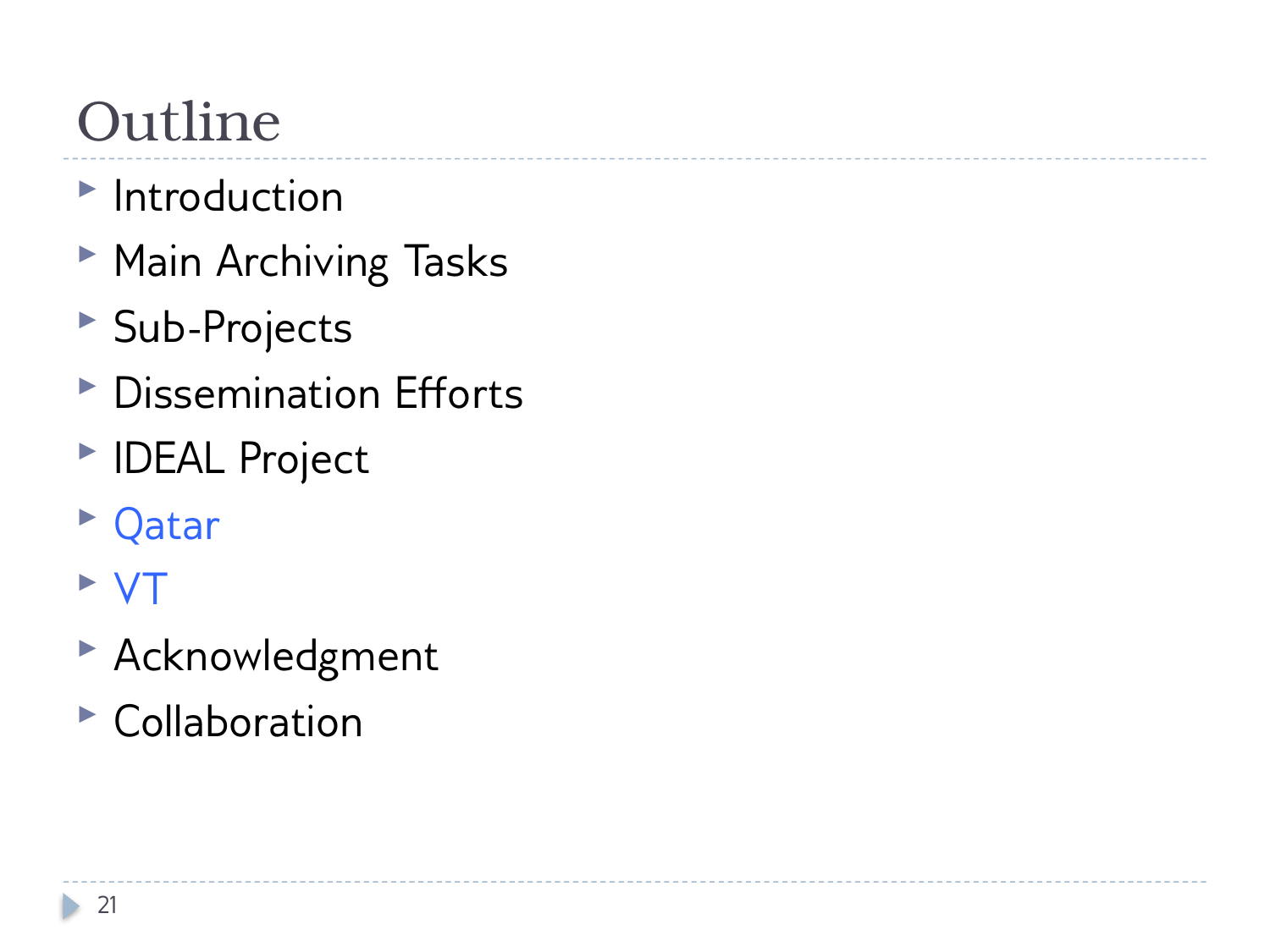

# Outline
Introduction
Main Archiving Tasks
Sub-Projects
Dissemination Efforts
IDEAL Project
Qatar
VT
Acknowledgment
Collaboration
21